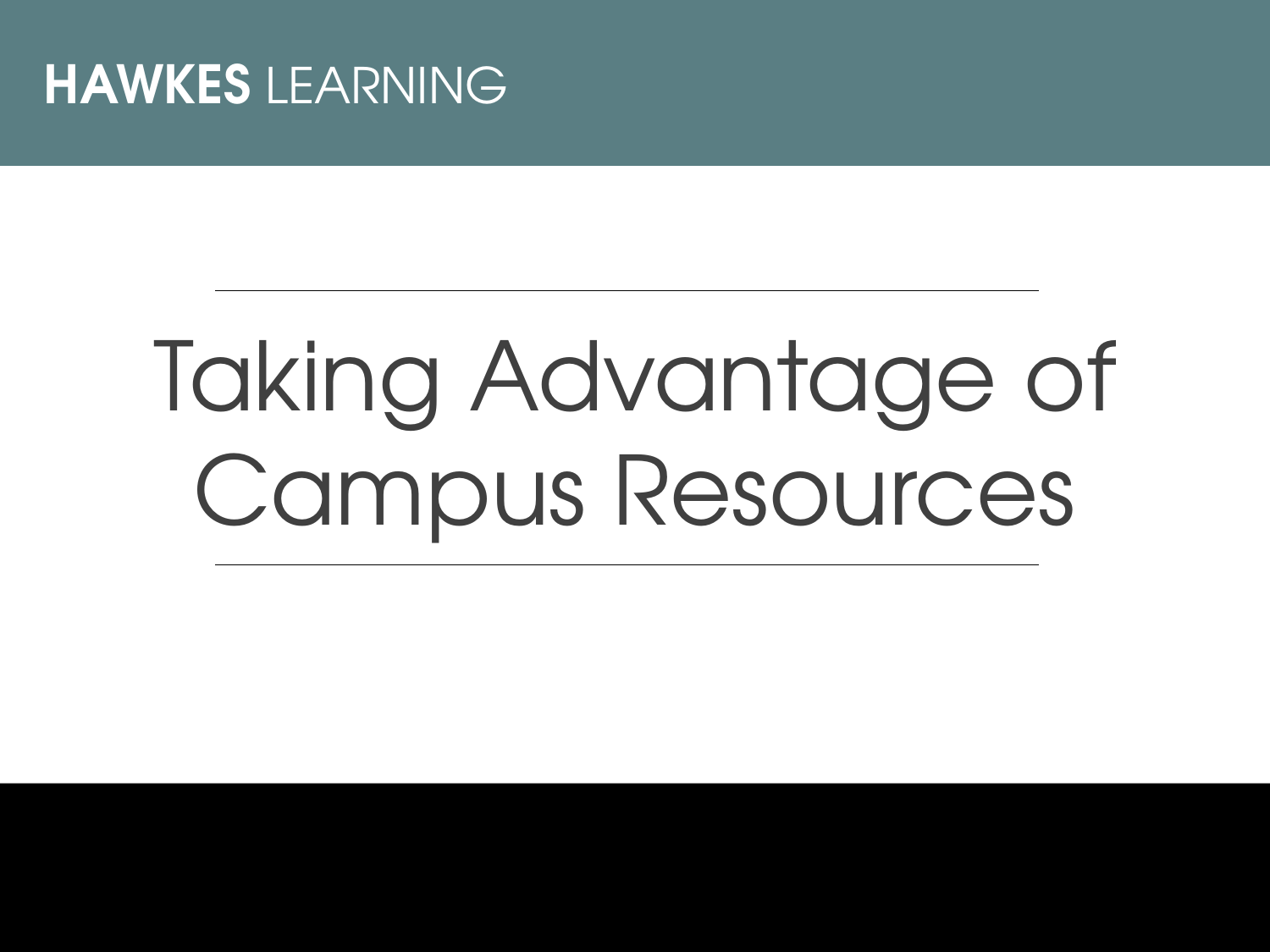

HAWKES LEARNING
Taking Advantage of Campus Resources